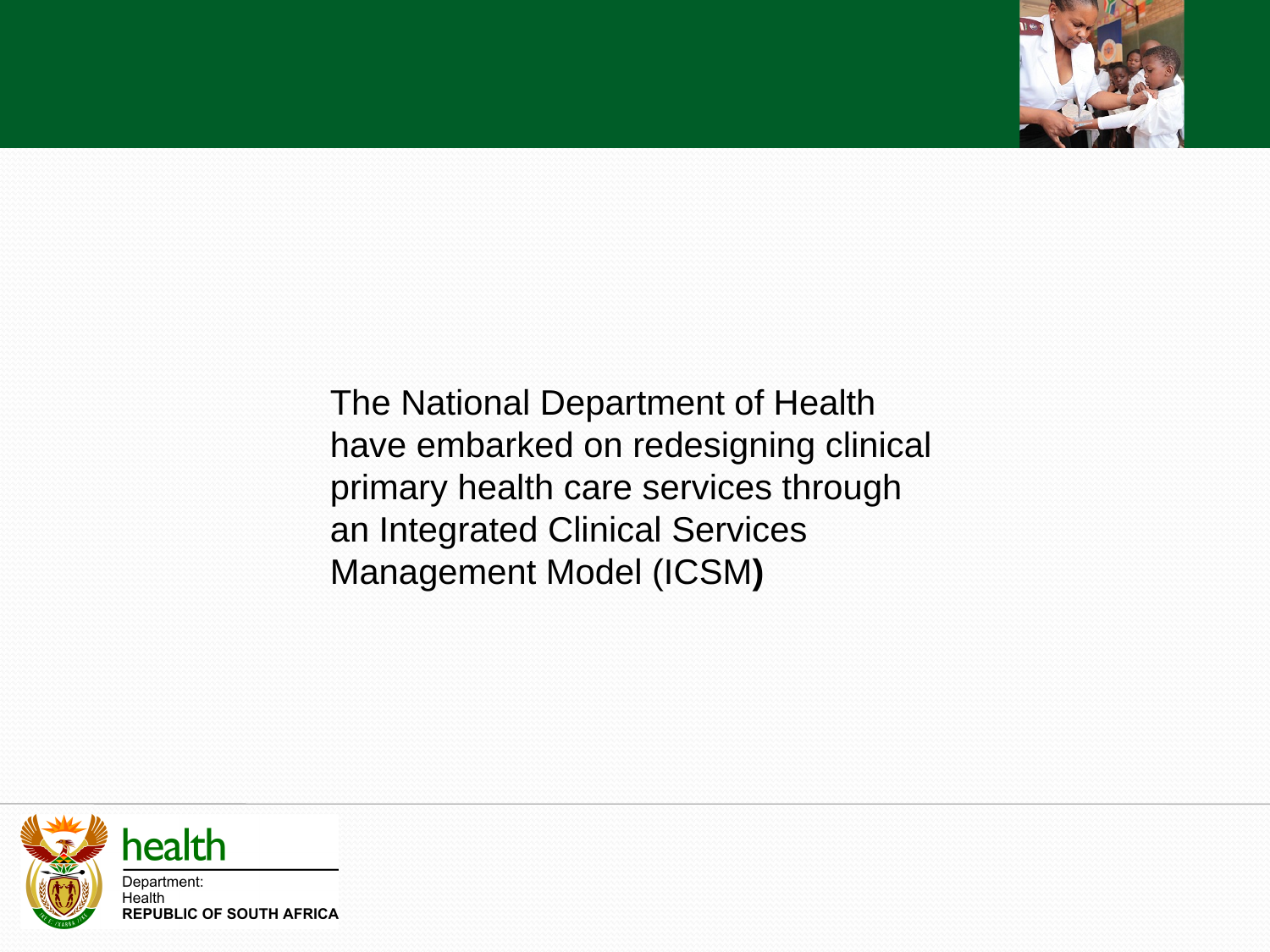

The National Department of Health have embarked on redesigning clinical primary health care services through an Integrated Clinical Services Management Model (ICSM)